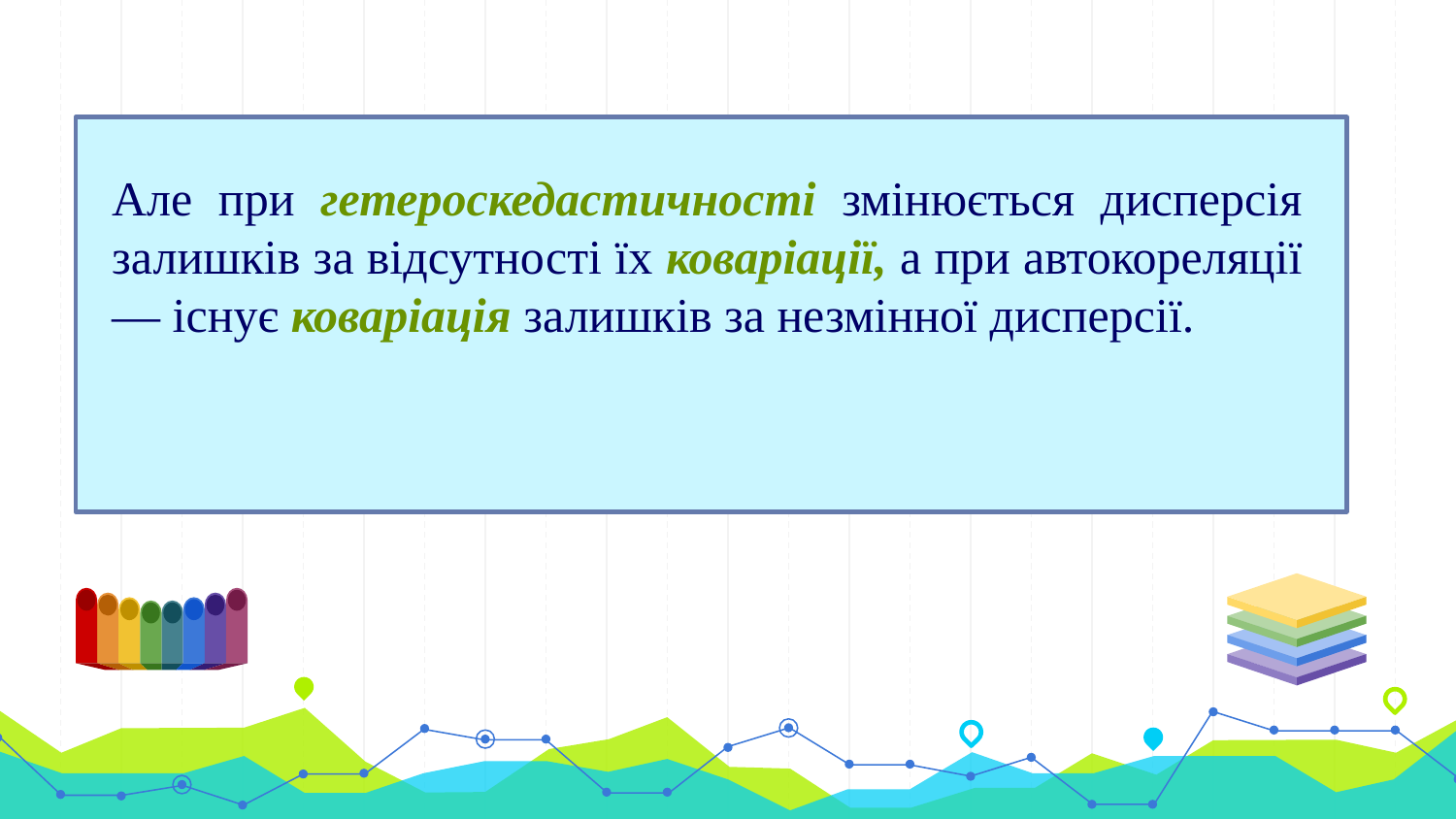

#

Але при гетероскедастичності змінюється дисперсія залишків за відсутності їх коваріації, а при автокореляції — існує коваріація залишків за незмінної дисперсії.